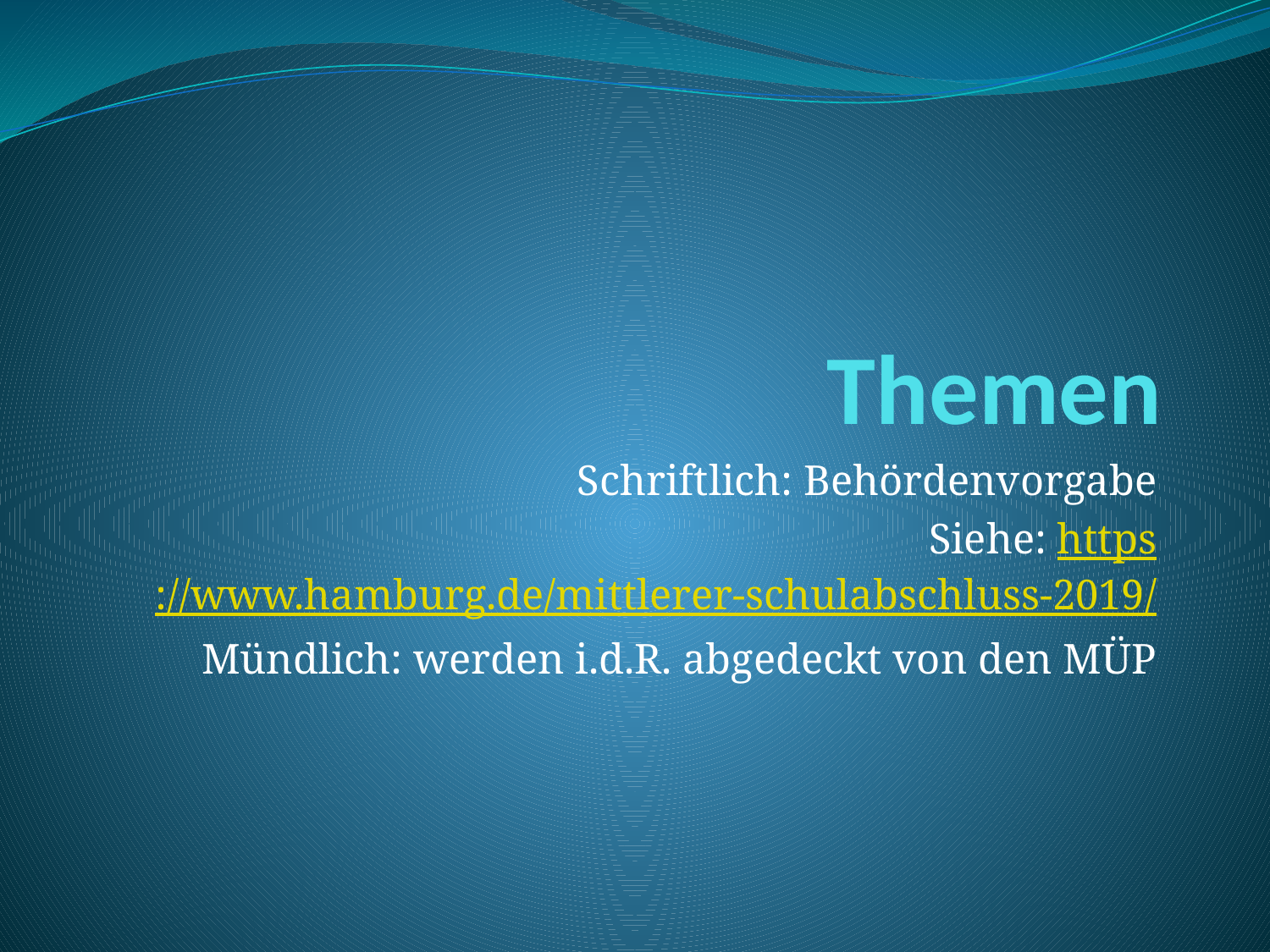

# Themen
Schriftlich: Behördenvorgabe
Siehe: https://www.hamburg.de/mittlerer-schulabschluss-2019/
 Mündlich: werden i.d.R. abgedeckt von den MÜP